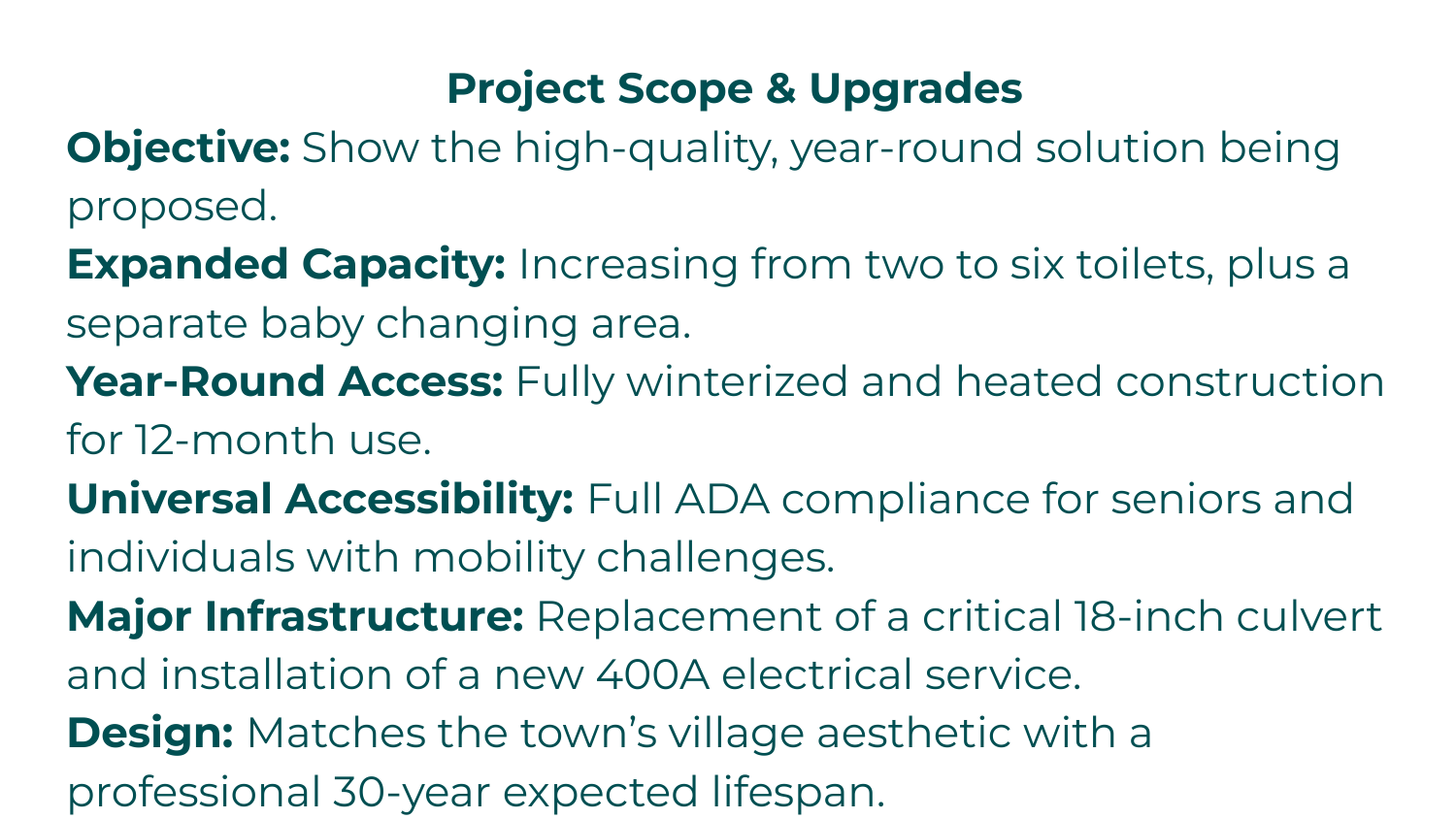

Project Scope & Upgrades
Objective: Show the high-quality, year-round solution being proposed.
Expanded Capacity: Increasing from two to six toilets, plus a separate baby changing area.
Year-Round Access: Fully winterized and heated construction for 12-month use.
Universal Accessibility: Full ADA compliance for seniors and individuals with mobility challenges.
Major Infrastructure: Replacement of a critical 18-inch culvert and installation of a new 400A electrical service.
Design: Matches the town’s village aesthetic with a professional 30-year expected lifespan.